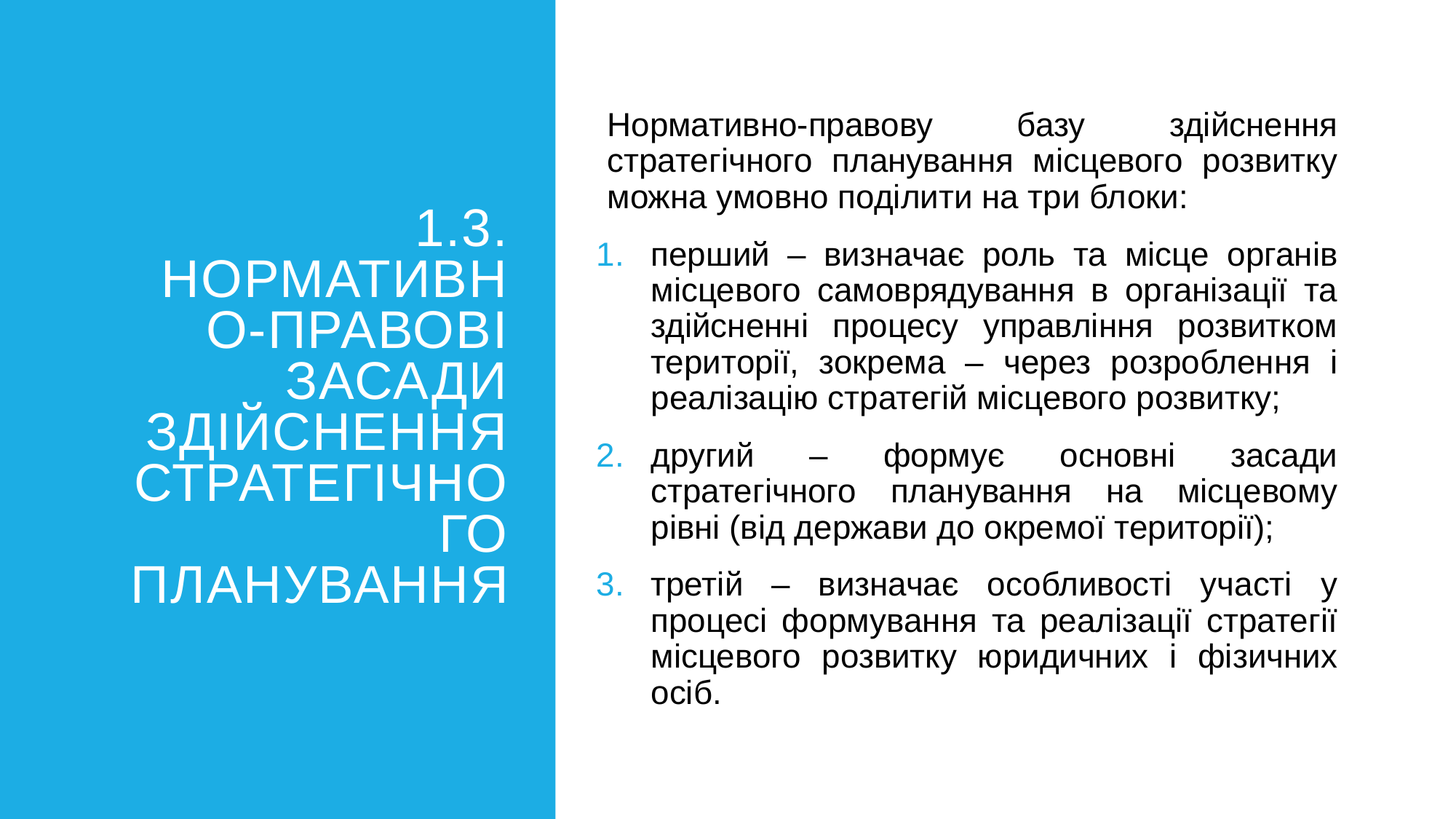

# 1.3. НОРМАТИВНО-ПРАВОВІ ЗАСАДИ ЗДІЙСНЕННЯ СТРАТЕГІЧНОГО ПЛАНУВАННЯ
Нормативно-правову базу здійснення стратегічного планування місцевого розвитку можна умовно поділити на три блоки:
перший – визначає роль та місце органів місцевого самоврядування в організації та здійсненні процесу управління розвитком території, зокрема – через розроблення і реалізацію стратегій місцевого розвитку;
другий – формує основні засади стратегічного планування на місцевому рівні (від держави до окремої території);
третій – визначає особливості участі у процесі формування та реалізації стратегії місцевого розвитку юридичних і фізичних осіб.